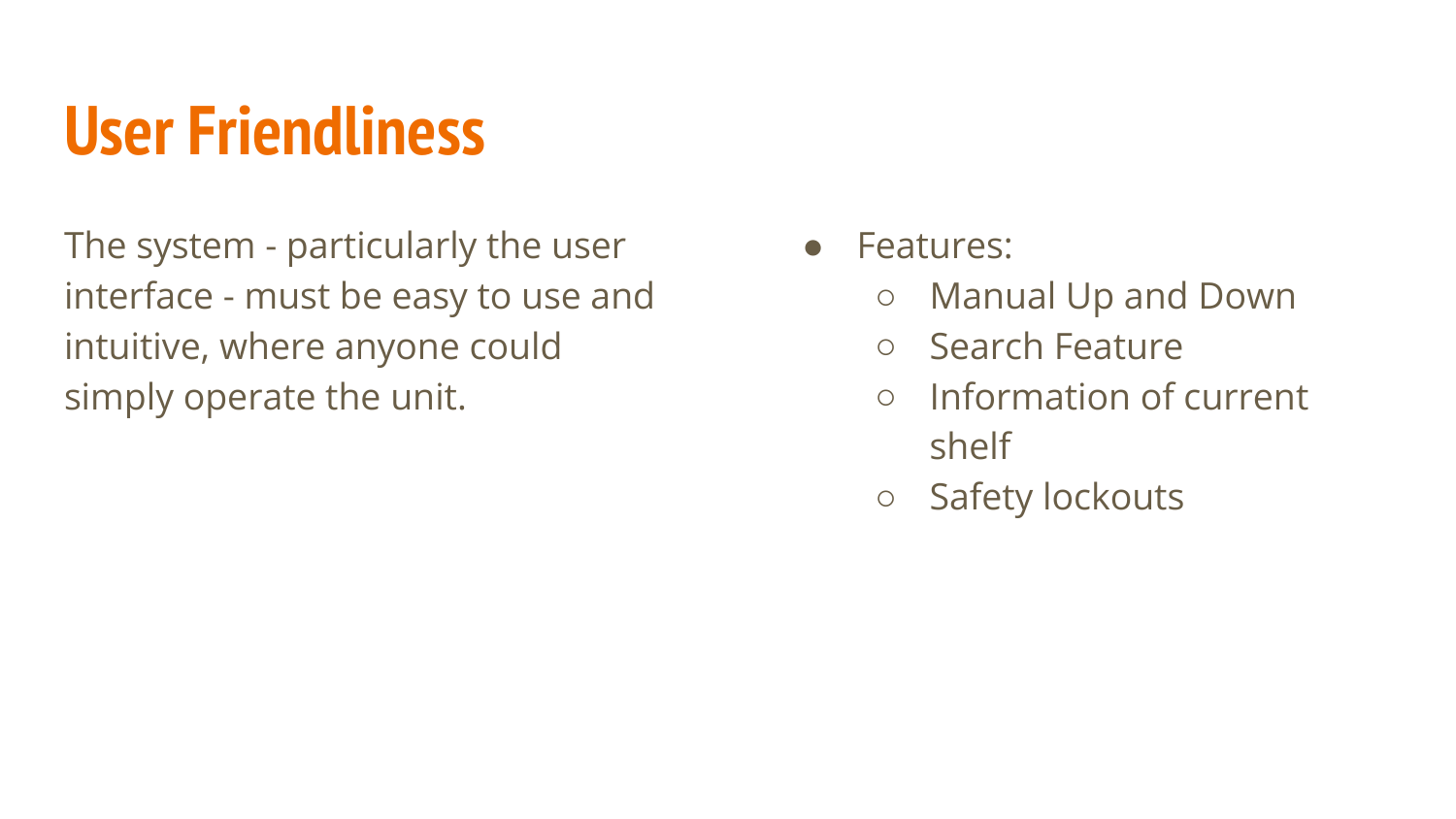

# User Friendliness
The system - particularly the user interface - must be easy to use and intuitive, where anyone could simply operate the unit.

Features:
Manual Up and Down
Search Feature
Information of current shelf
Safety lockouts